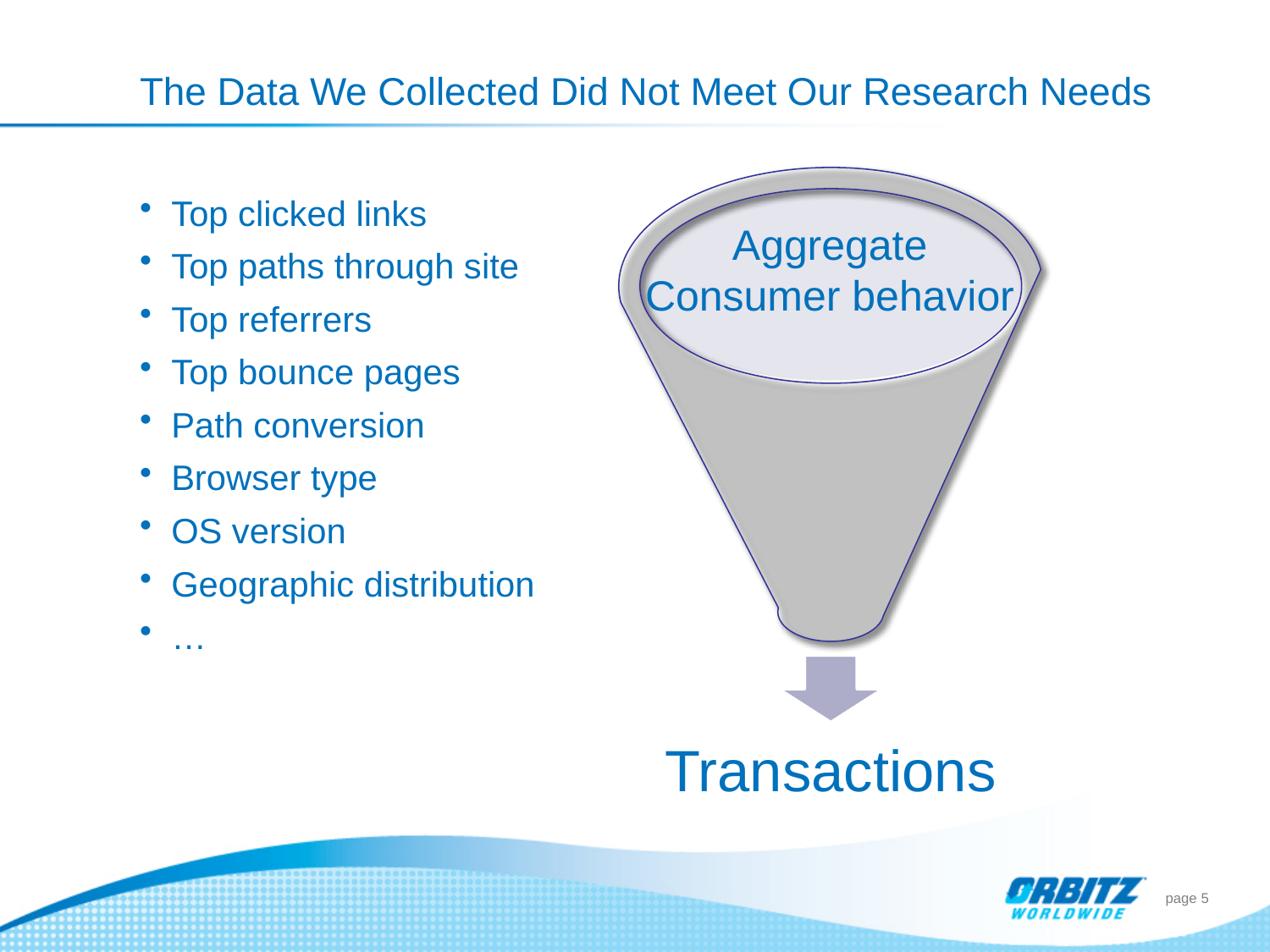

# The Data We Collected Did Not Meet Our Research Needs
Transactions
Top clicked links
Top paths through site
Top referrers
Top bounce pages
Path conversion
Browser type
OS version
Geographic distribution
…

Aggregate
Consumer behavior
page 5